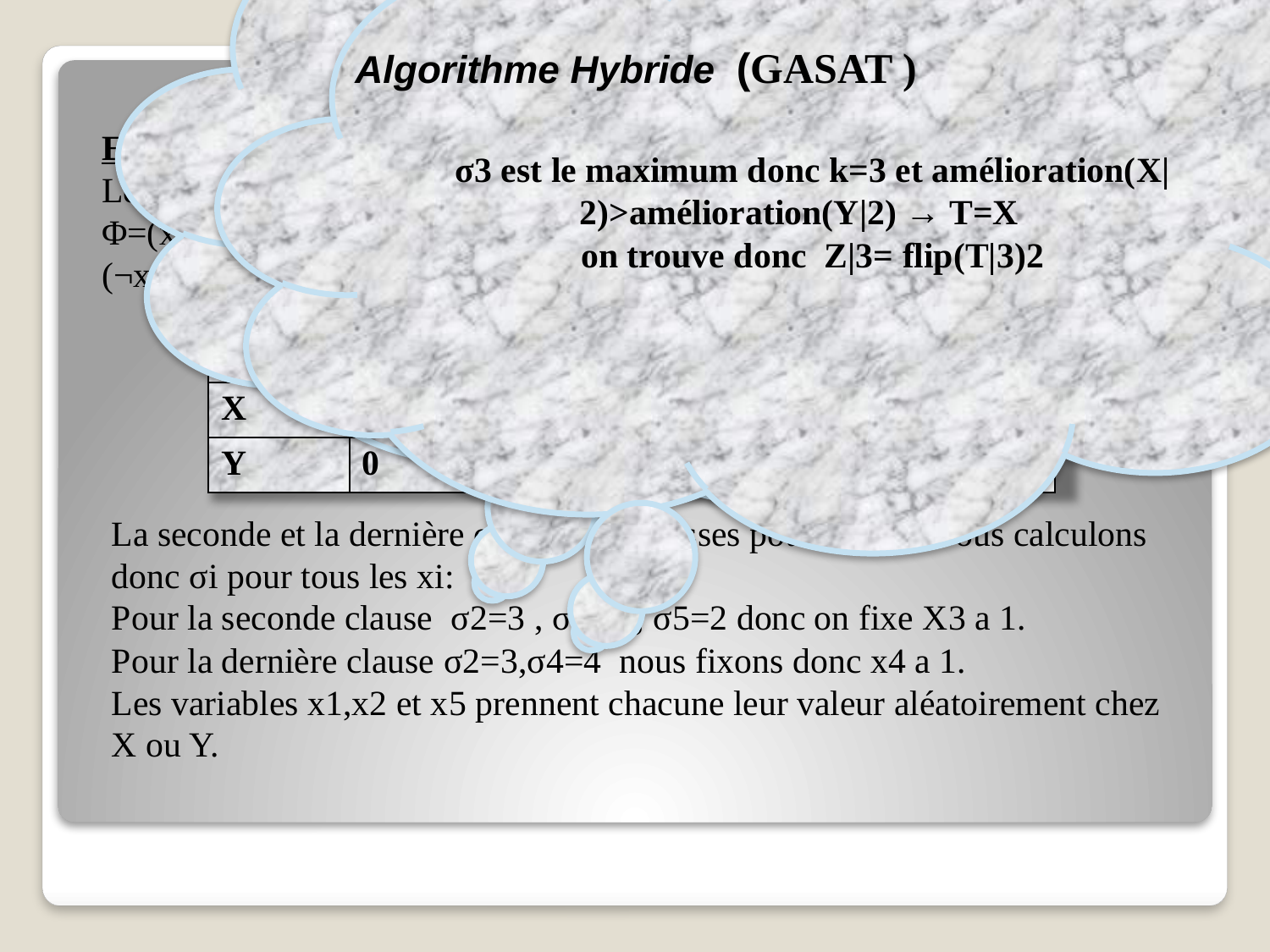

Amélioration(X,i) =│{c| Sat(X[i←flip(X|i]),c)˄ ¬Sat(X,c)}│− │{c| ¬Sat(X[i←flip(X|i]),c)˄Sat(X,c)}│

σ2=amélioration(X|2)+ amélioration(Y|2)
σ3 est le maximum donc k=3 et amélioration(X|2)>amélioration(Y|2) → T=X
on trouve donc  Z|3= flip(T|3)2
Algorithme Hybride  (GASAT )
Exemple CC crossover
Le problème possède 5 variables, et 7 clauses. Φ=(x1˅x3˅x5)˄(¬x2˅x3˅¬x5)˄(¬x1˅¬x2˅x4)˄(x1˅x4˅¬x5)˄(x2˅x3˅x4) (¬x3˅¬x4˅x5)˄(¬x2˅x3˅x4).

|  | x1 | x2 | x3 | x4 | x5 |
| --- | --- | --- | --- | --- | --- |
| X | 1 | 1 | 0 | 0 | 1 |
| Y | 0 | 1 | 0 | 0 | 1 |
La seconde et la dernière clause sont fausses pour X et Y. Nous calculons donc σi pour tous les xi:
Pour la seconde clause  σ2=3 , σ3=4 , σ5=2 donc on fixe X3 a 1.
Pour la dernière clause σ2=3,σ4=4  nous fixons donc x4 a 1.
Les variables x1,x2 et x5 prennent chacune leur valeur aléatoirement chez X ou Y.